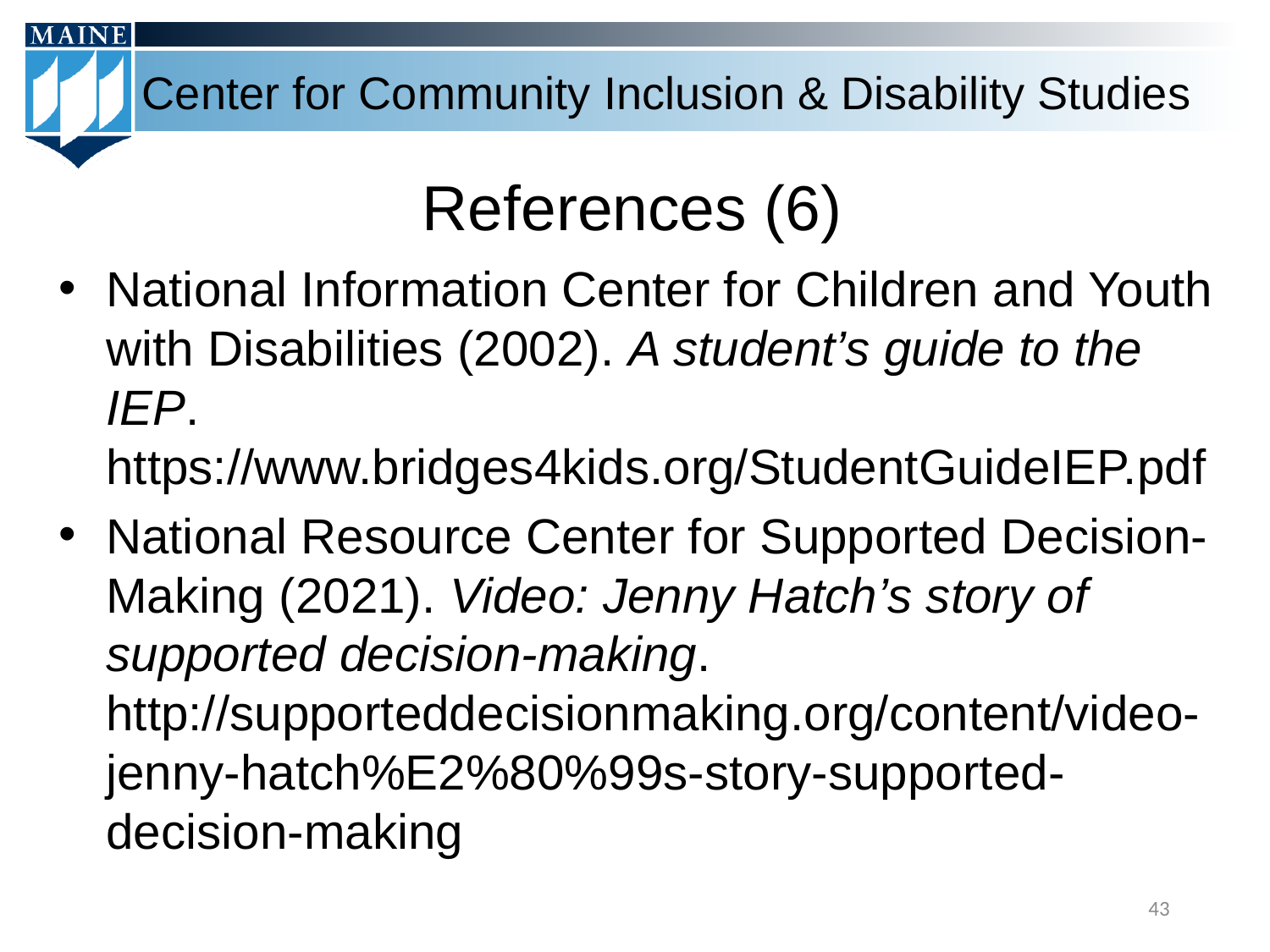

# References (6)
National Information Center for Children and Youth with Disabilities (2002). A student’s guide to the IEP. https://www.bridges4kids.org/StudentGuideIEP.pdf
National Resource Center for Supported Decision-Making (2021). Video: Jenny Hatch’s story of supported decision-making. http://supporteddecisionmaking.org/content/video-jenny-hatch%E2%80%99s-story-supported-decision-making

43